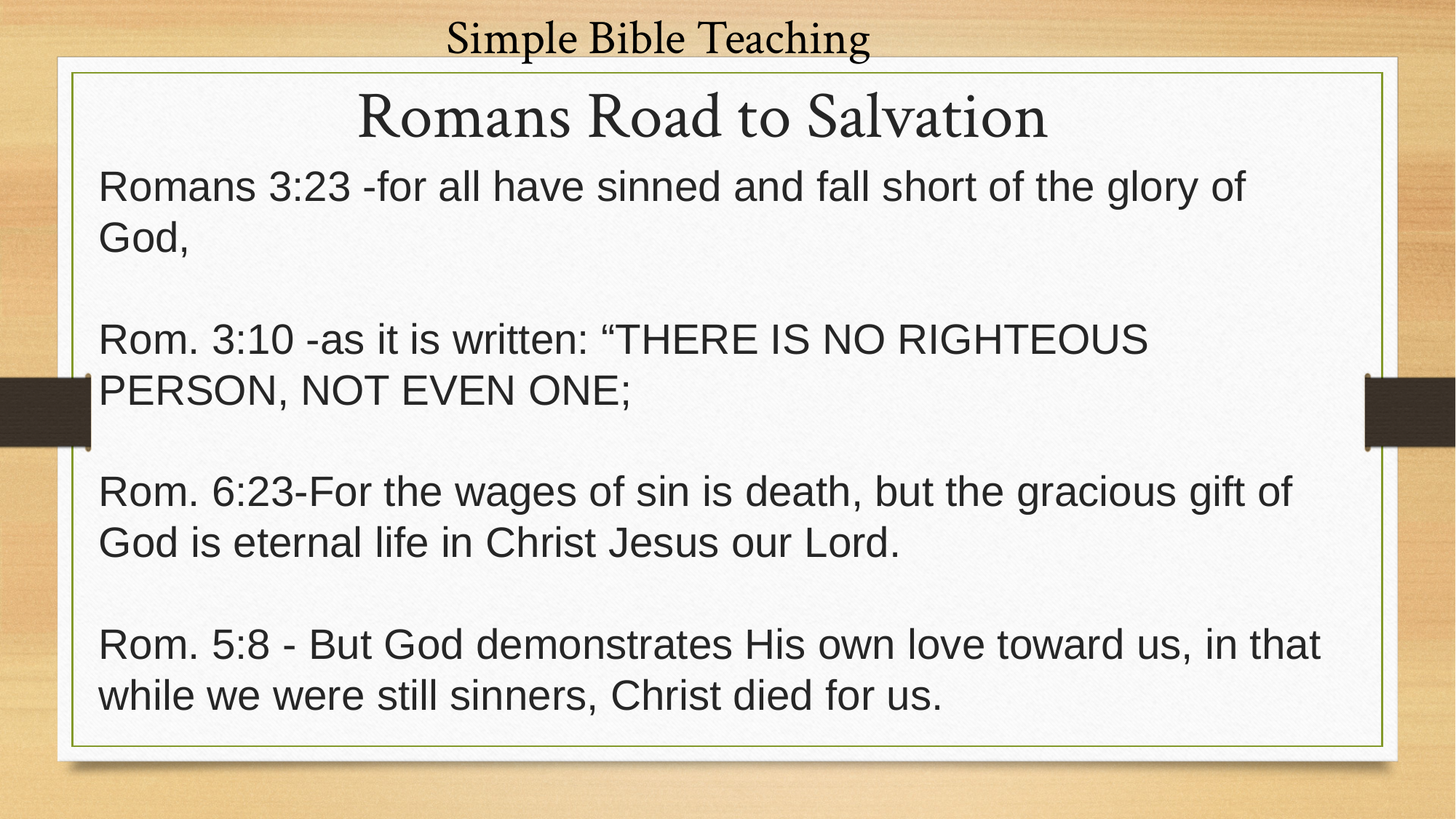

Simple Bible Teaching
Romans Road to Salvation
Romans 3:23 -for all have sinned and fall short of the glory of God,
Rom. 3:10 -as it is written: “THERE IS NO RIGHTEOUS PERSON, NOT EVEN ONE;
Rom. 6:23-For the wages of sin is death, but the gracious gift of God is eternal life in Christ Jesus our Lord.
Rom. 5:8 - But God demonstrates His own love toward us, in that while we were still sinners, Christ died for us.